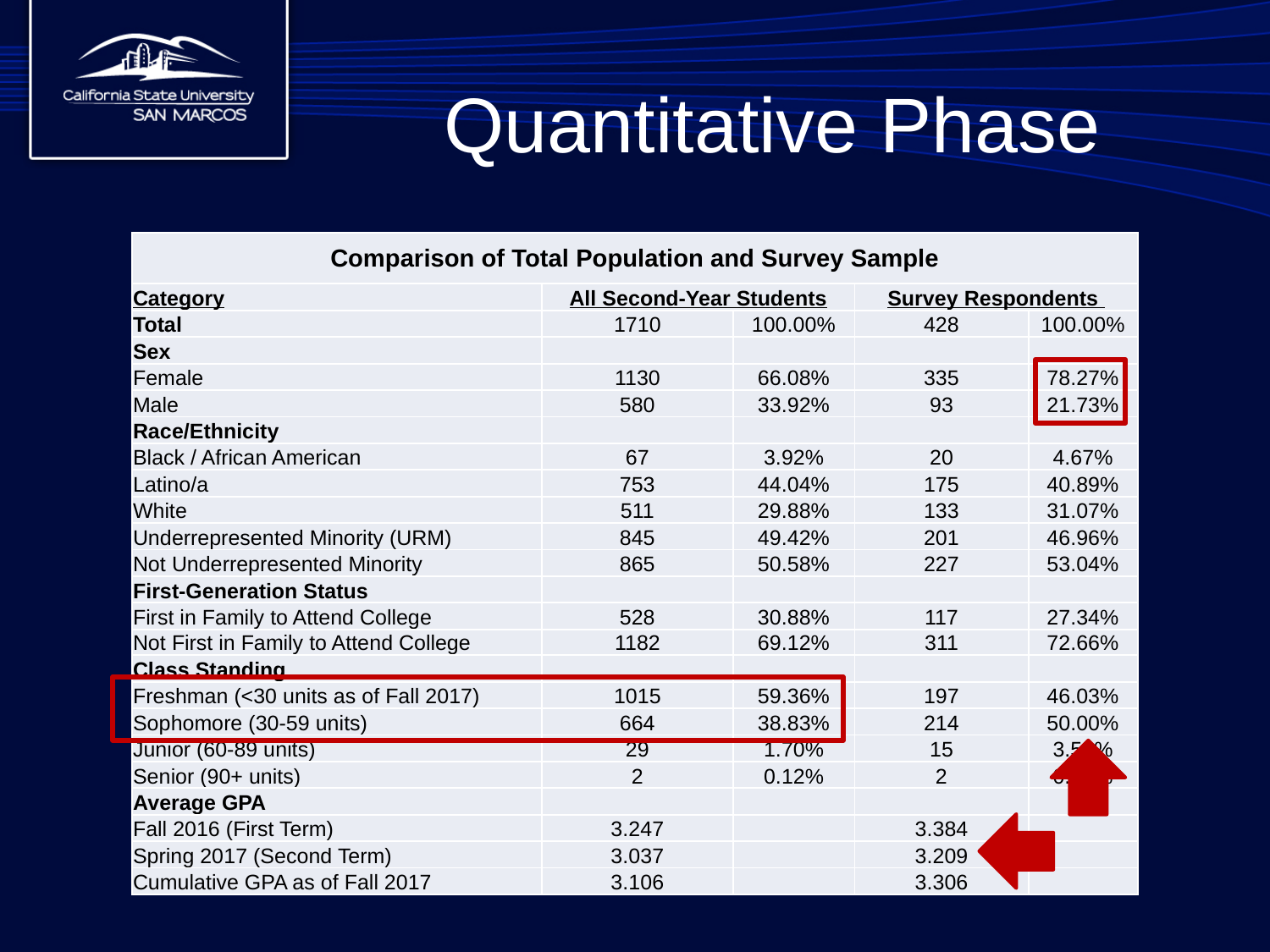

# Quantitative Phase
| Comparison of Total Population and Survey Sample |  |  |  |  |
| --- | --- | --- | --- | --- |
| Category | All Second-Year Students |  | Survey Respondents |  |
| Total | 1710 | 100.00% | 428 | 100.00% |
| Sex |  |  |  |  |
| Female | 1130 | 66.08% | 335 | 78.27% |
| Male | 580 | 33.92% | 93 | 21.73% |
| Race/Ethnicity |  |  |  |  |
| Black / African American | 67 | 3.92% | 20 | 4.67% |
| Latino/a | 753 | 44.04% | 175 | 40.89% |
| White | 511 | 29.88% | 133 | 31.07% |
| Underrepresented Minority (URM) | 845 | 49.42% | 201 | 46.96% |
| Not Underrepresented Minority | 865 | 50.58% | 227 | 53.04% |
| First-Generation Status |  |  |  |  |
| First in Family to Attend College | 528 | 30.88% | 117 | 27.34% |
| Not First in Family to Attend College | 1182 | 69.12% | 311 | 72.66% |
| Class Standing |  |  |  |  |
| Freshman (<30 units as of Fall 2017) | 1015 | 59.36% | 197 | 46.03% |
| Sophomore (30-59 units) | 664 | 38.83% | 214 | 50.00% |
| Junior (60-89 units) | 29 | 1.70% | 15 | 3.50% |
| Senior (90+ units) | 2 | 0.12% | 2 | 0.47% |
| Average GPA |  |  |  |  |
| Fall 2016 (First Term) | 3.247 |  | 3.384 |  |
| Spring 2017 (Second Term) | 3.037 |  | 3.209 |  |
| Cumulative GPA as of Fall 2017 | 3.106 |  | 3.306 |  |